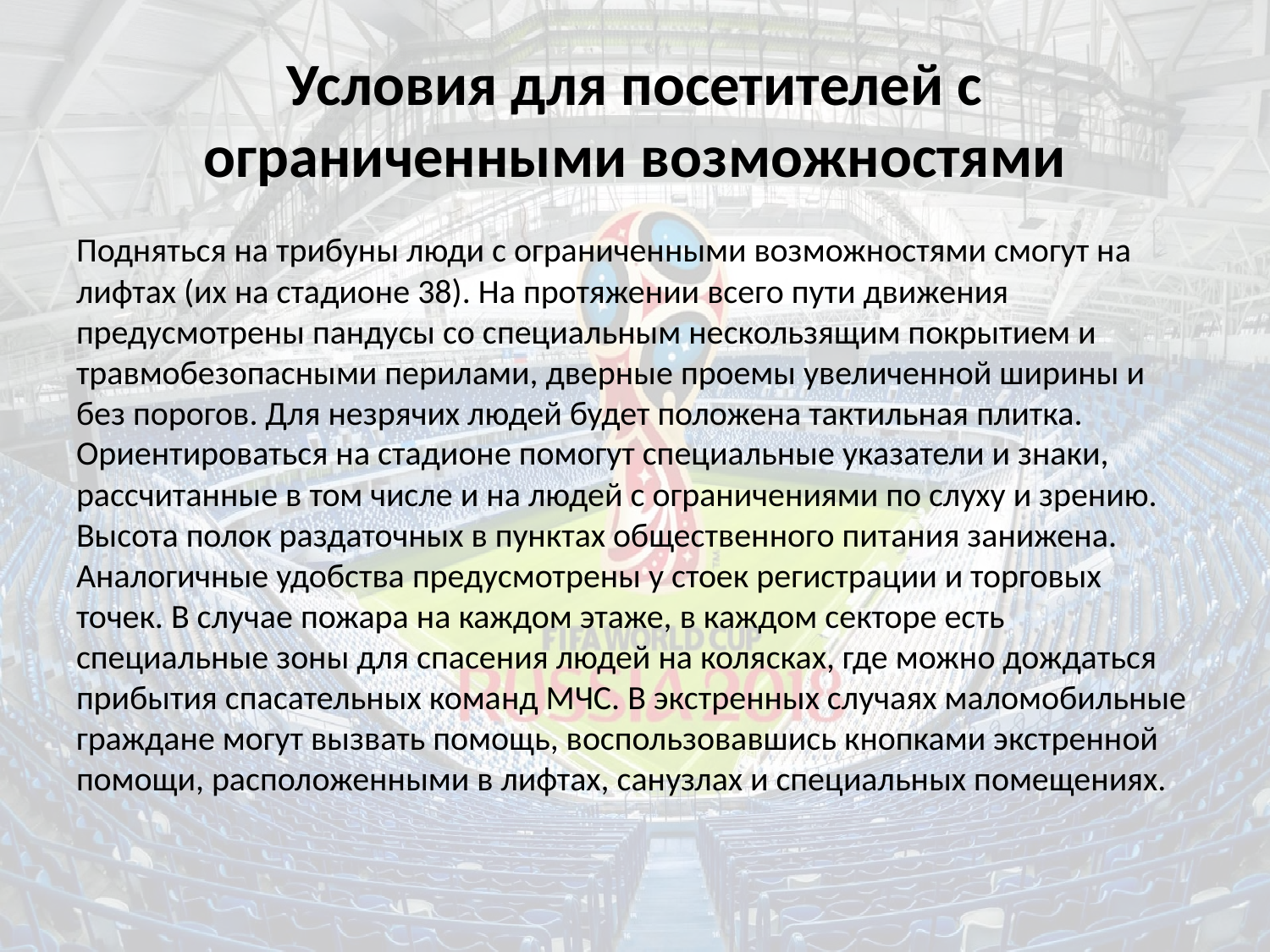

# Условия для посетителей с ограниченными возможностями
Подняться на трибуны люди с ограниченными возможностями смогут на лифтах (их на стадионе 38). На протяжении всего пути движения предусмотрены пандусы со специальным нескользящим покрытием и травмобезопасными перилами, дверные проемы увеличенной ширины и без порогов. Для незрячих людей будет положена тактильная плитка. Ориентироваться на стадионе помогут специальные указатели и знаки, рассчитанные в том числе и на людей с ограничениями по слуху и зрению. Высота полок раздаточных в пунктах общественного питания занижена. Аналогичные удобства предусмотрены у стоек регистрации и торговых точек. В случае пожара на каждом этаже, в каждом секторе есть специальные зоны для спасения людей на колясках, где можно дождаться прибытия спасательных команд МЧС. В экстренных случаях маломобильные граждане могут вызвать помощь, воспользовавшись кнопками экстренной помощи, расположенными в лифтах, санузлах и специальных помещениях.